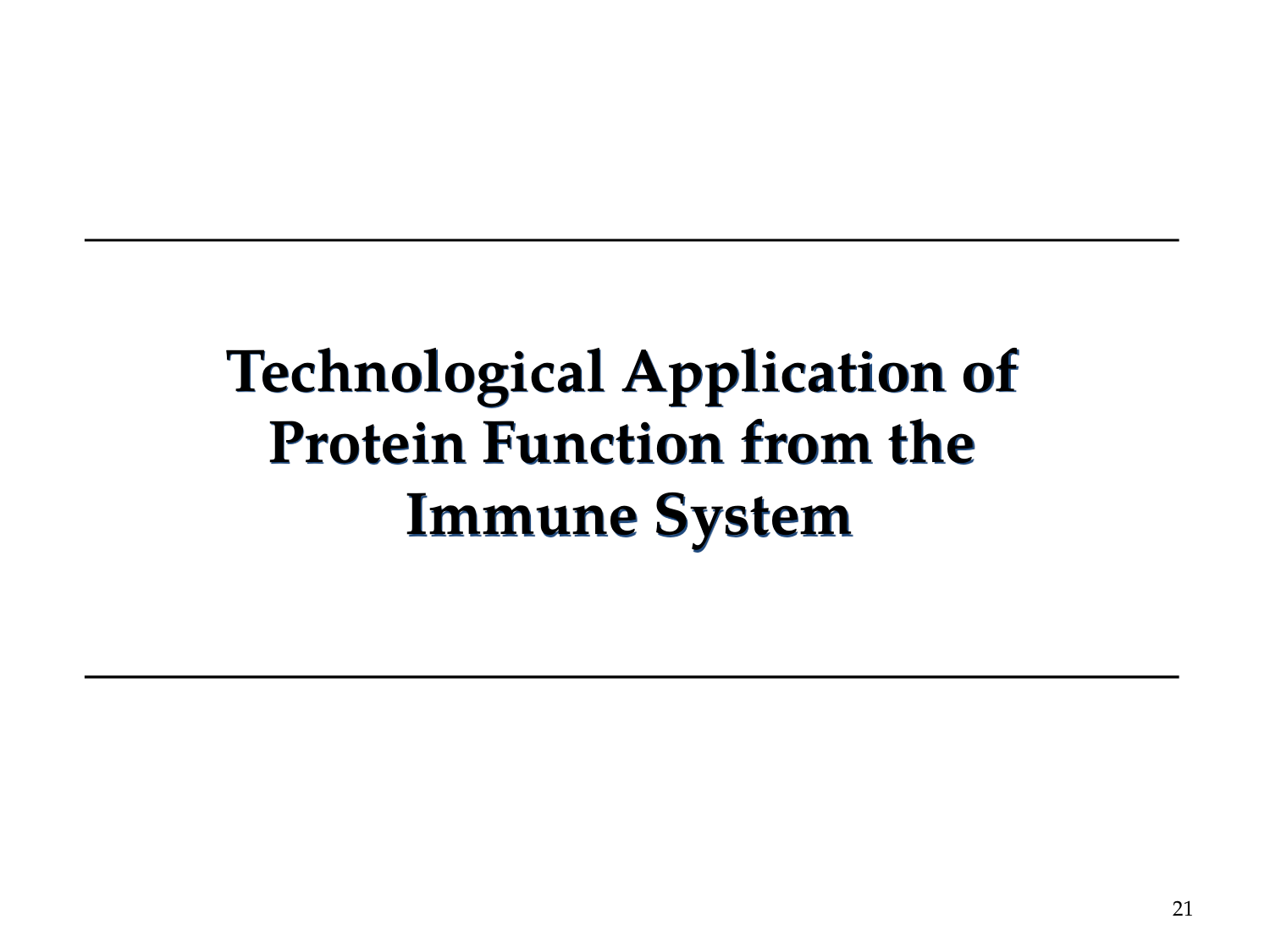

Technological Application of
Protein Function from the
Immune System

21